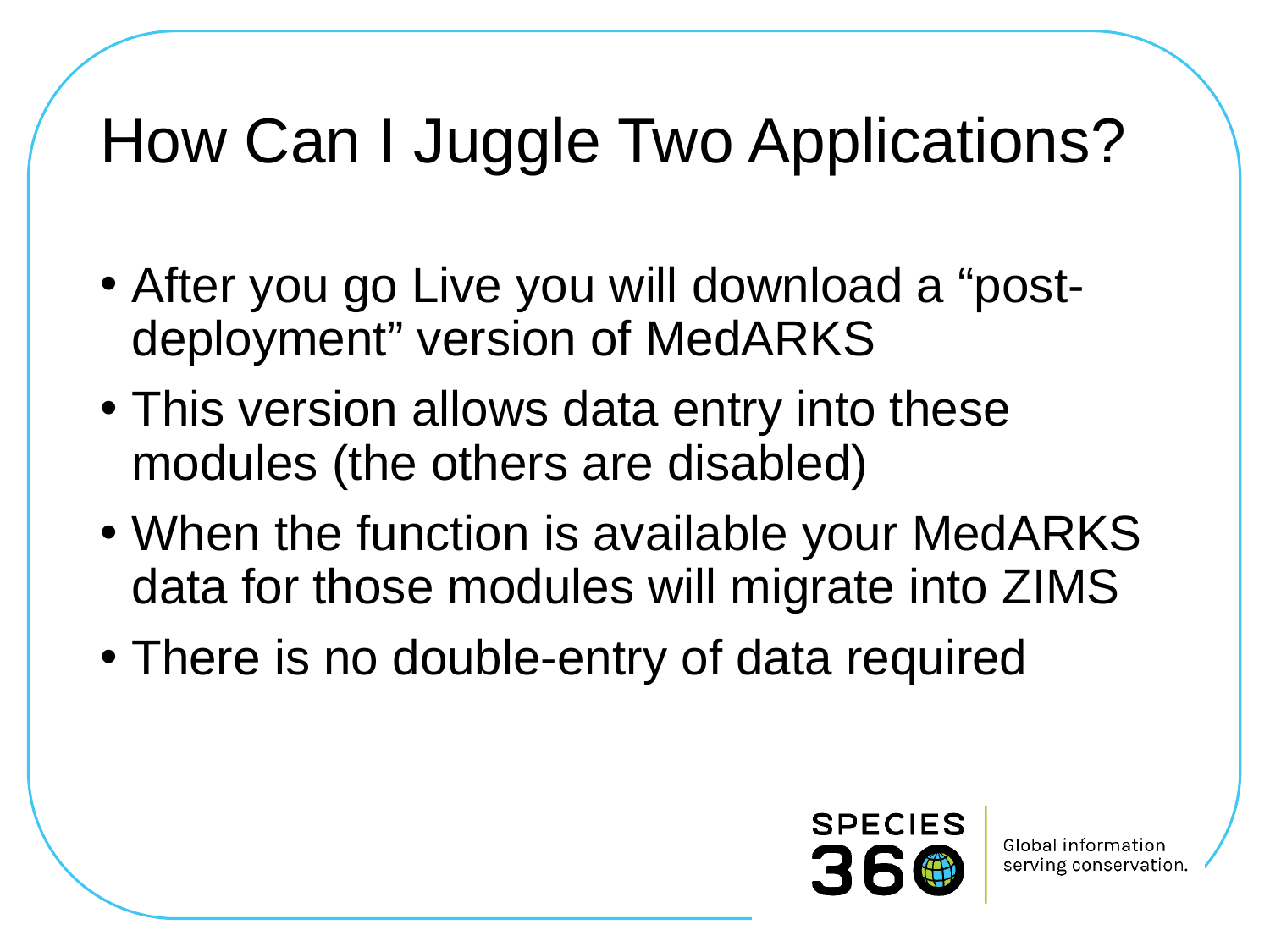

# How Can I Juggle Two Applications?
After you go Live you will download a “post-deployment” version of MedARKS
This version allows data entry into these modules (the others are disabled)
When the function is available your MedARKS data for those modules will migrate into ZIMS
There is no double-entry of data required